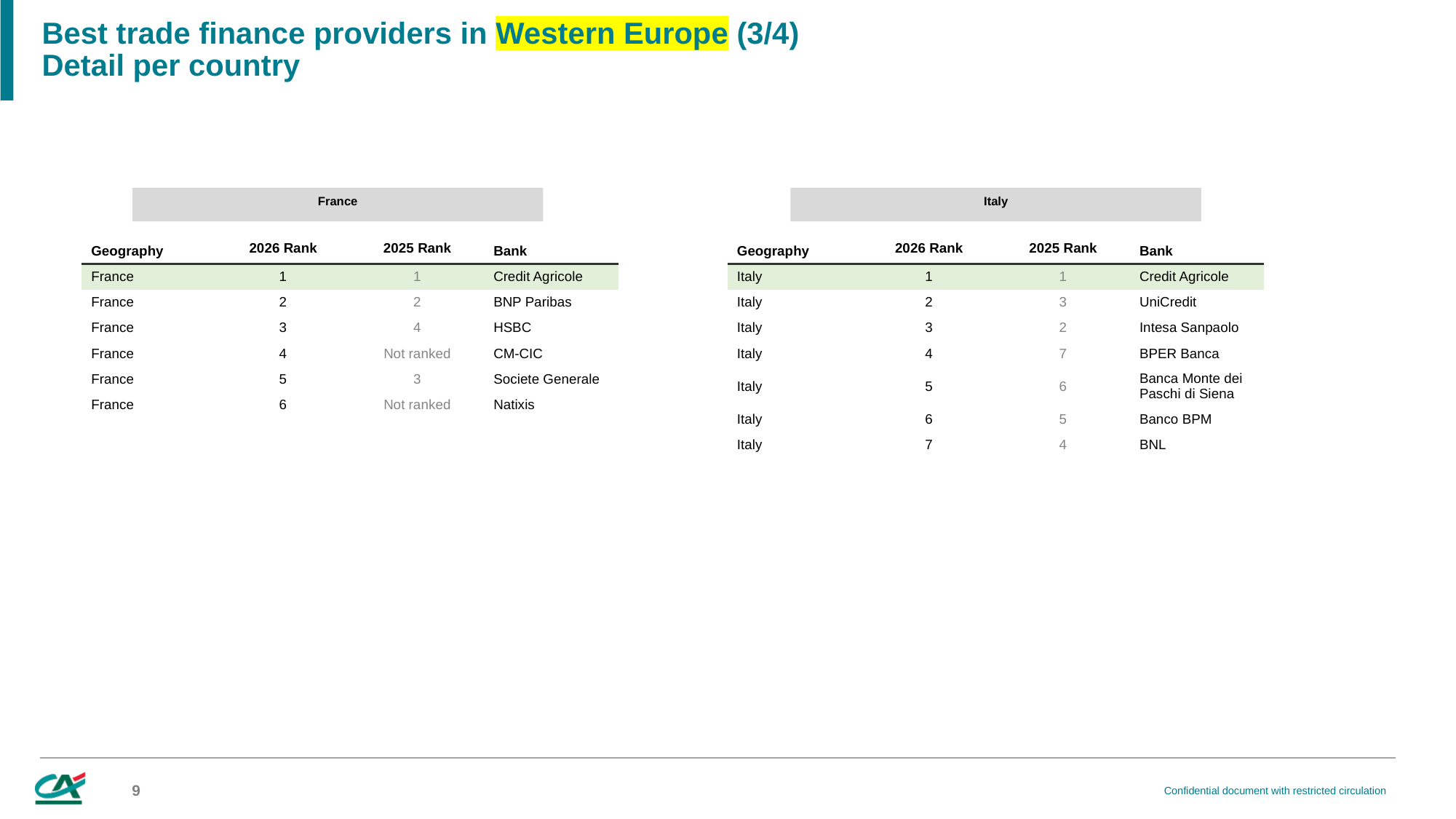

# Best trade finance providers in Western Europe (3/4) Detail per country
France
Italy
| Geography | 2026 Rank | 2025 Rank | Bank |
| --- | --- | --- | --- |
| France | 1 | 1 | Credit Agricole |
| France | 2 | 2 | BNP Paribas |
| France | 3 | 4 | HSBC |
| France | 4 | Not ranked | CM-CIC |
| France | 5 | 3 | Societe Generale |
| France | 6 | Not ranked | Natixis |
| Geography | 2026 Rank | 2025 Rank | Bank |
| --- | --- | --- | --- |
| Italy | 1 | 1 | Credit Agricole |
| Italy | 2 | 3 | UniCredit |
| Italy | 3 | 2 | Intesa Sanpaolo |
| Italy | 4 | 7 | BPER Banca |
| Italy | 5 | 6 | Banca Monte dei Paschi di Siena |
| Italy | 6 | 5 | Banco BPM |
| Italy | 7 | 4 | BNL |